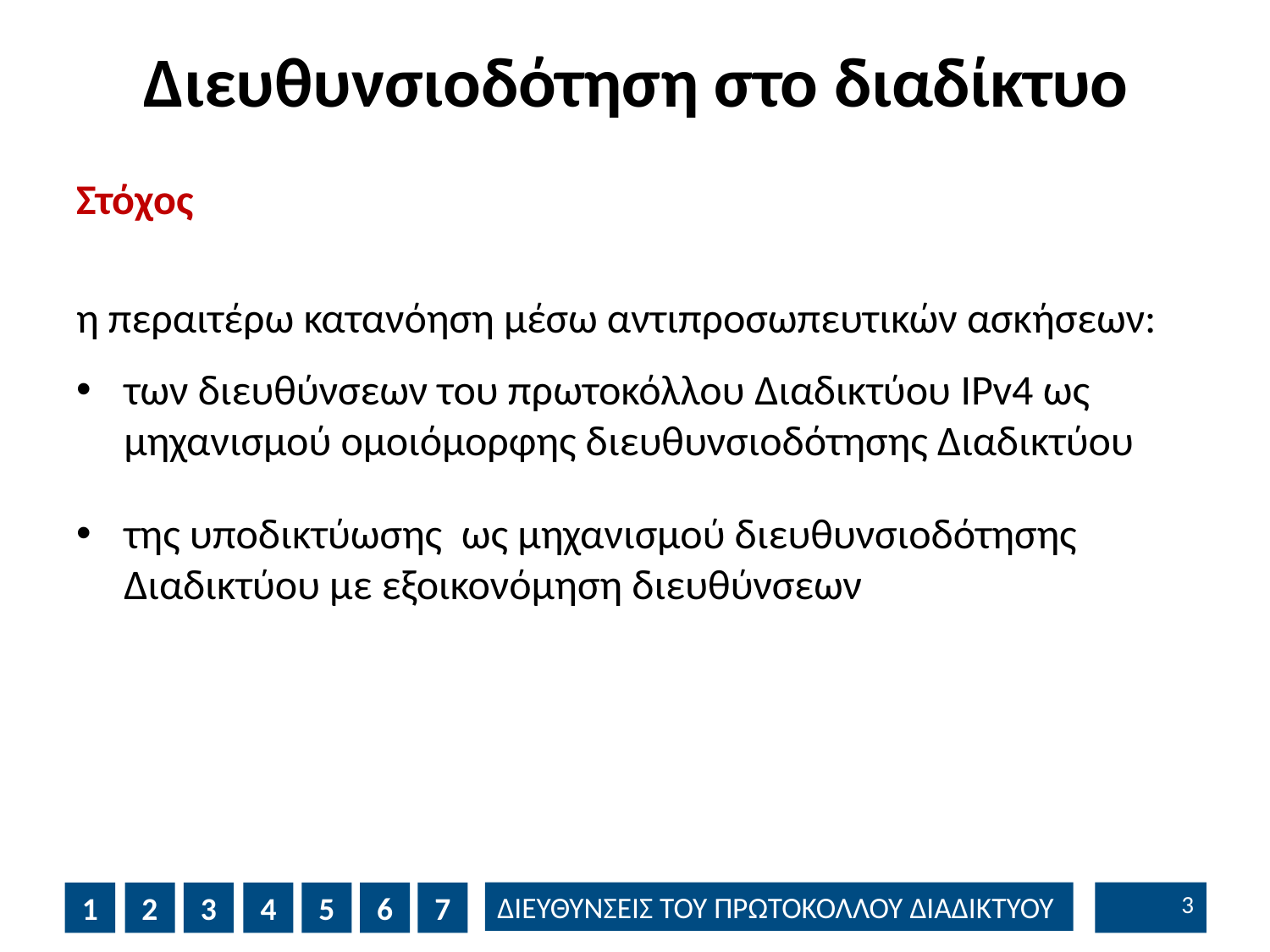

# Διευθυνσιοδότηση στο διαδίκτυο
Στόχος

η περαιτέρω κατανόηση μέσω αντιπροσωπευτικών ασκήσεων:
των διευθύνσεων του πρωτοκόλλου Διαδικτύου IPv4 ως μηχανισμού ομοιόμορφης διευθυνσιοδότησης Διαδικτύου
της υποδικτύωσης  ως μηχανισμού διευθυνσιοδότησης Διαδικτύου με εξοικονόμηση διευθύνσεων
3
1
2
3
4
5
6
7